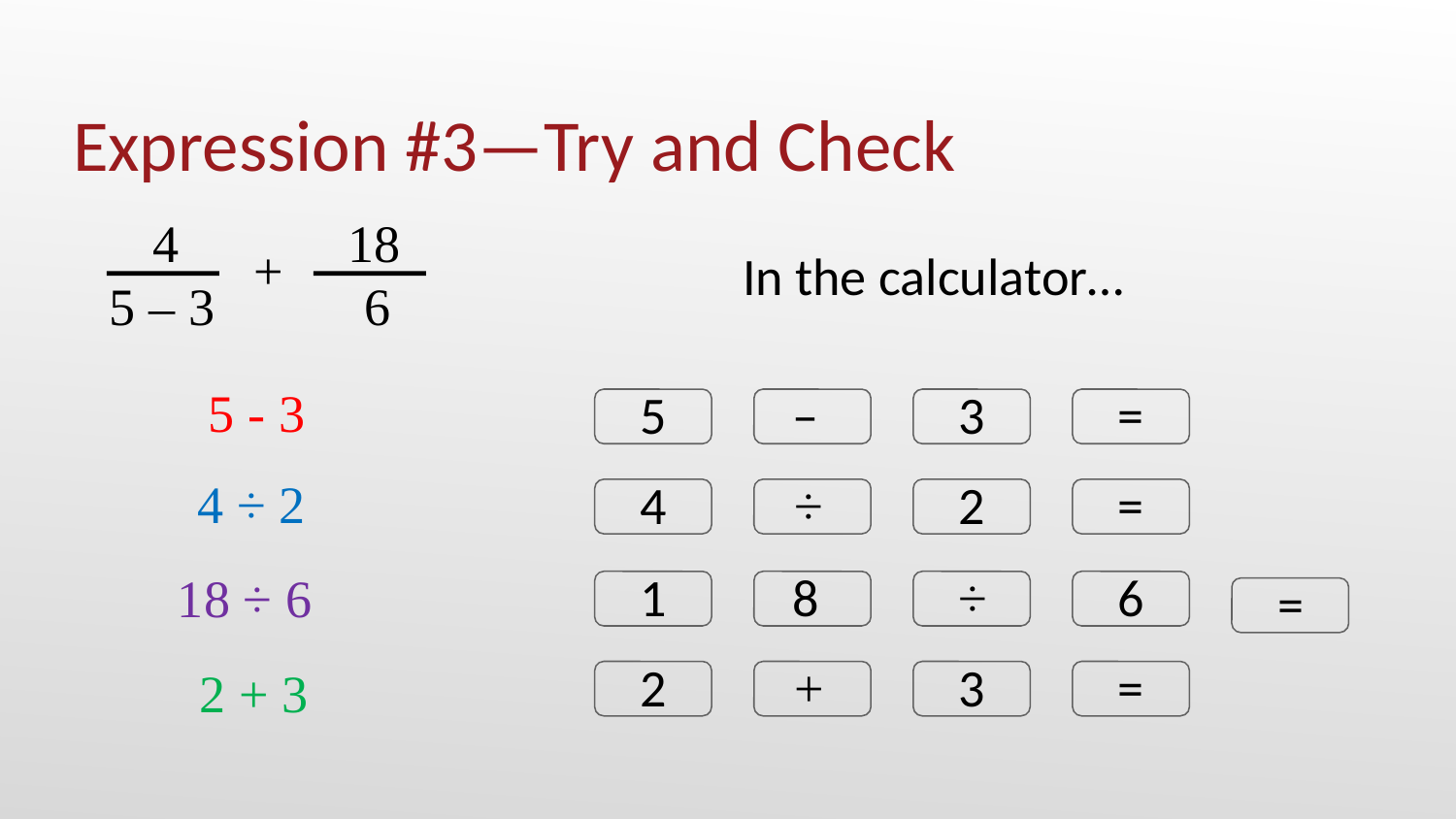

# Expression #3—Try and Check
4
5 – 3
+
18
    6

In the calculator…
5 - 3

5

3

=

  –

4 ÷ 2

4

2

=

  ÷

8

1

÷

6

=

18 ÷ 6

2

3

=

  +

2 + 3